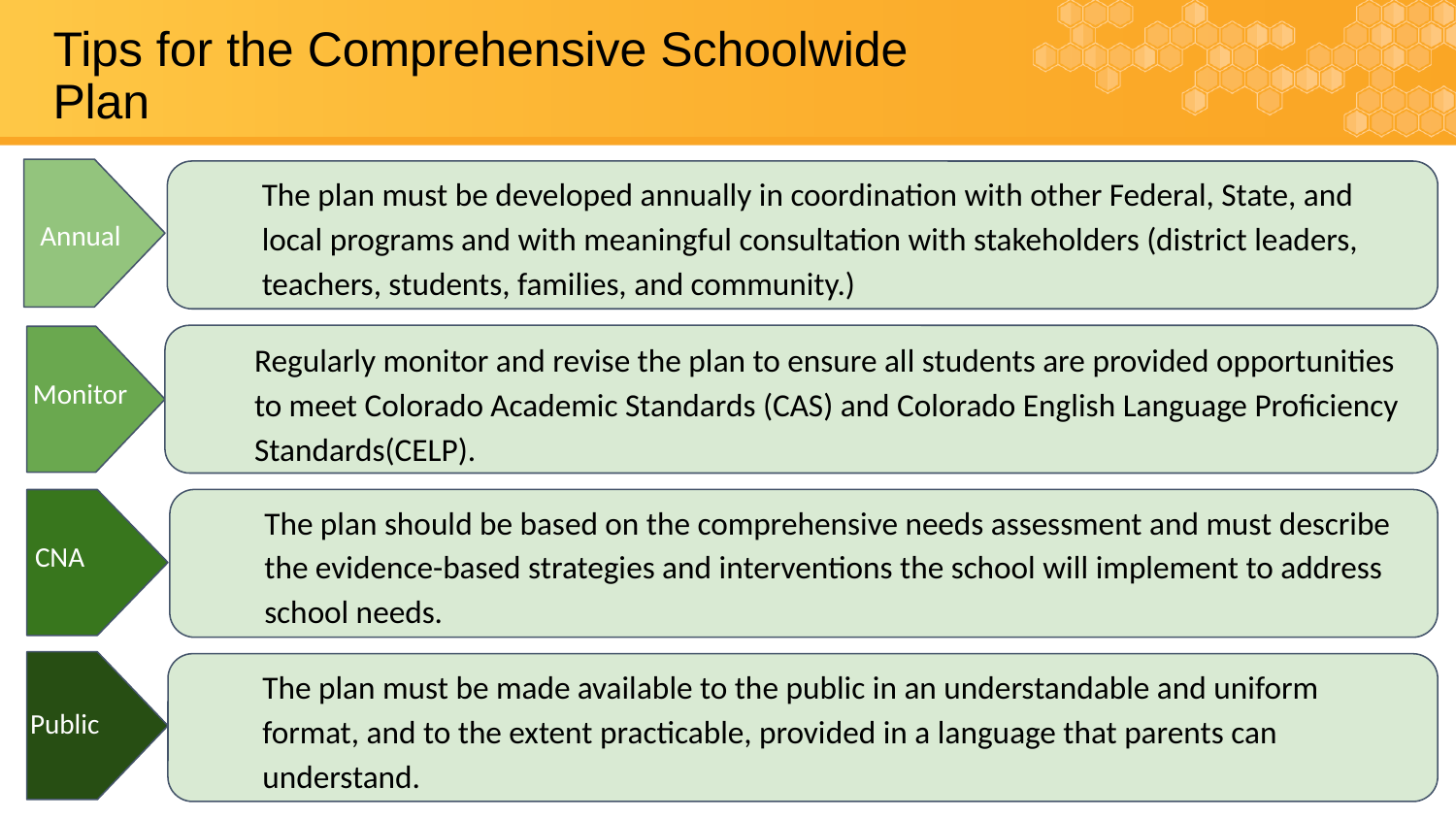

# Tips for the Comprehensive Schoolwide Plan

The plan must be developed annually in coordination with other Federal, State, and local programs and with meaningful consultation with stakeholders (district leaders, teachers, students, families, and community.)
Annual
Regularly monitor and revise the plan to ensure all students are provided opportunities to meet Colorado Academic Standards (CAS) and Colorado English Language Proficiency Standards(CELP).

Monitor

The plan should be based on the comprehensive needs assessment and must describe the evidence-based strategies and interventions the school will implement to address school needs.
CNA

The plan must be made available to the public in an understandable and uniform format, and to the extent practicable, provided in a language that parents can understand.
Public